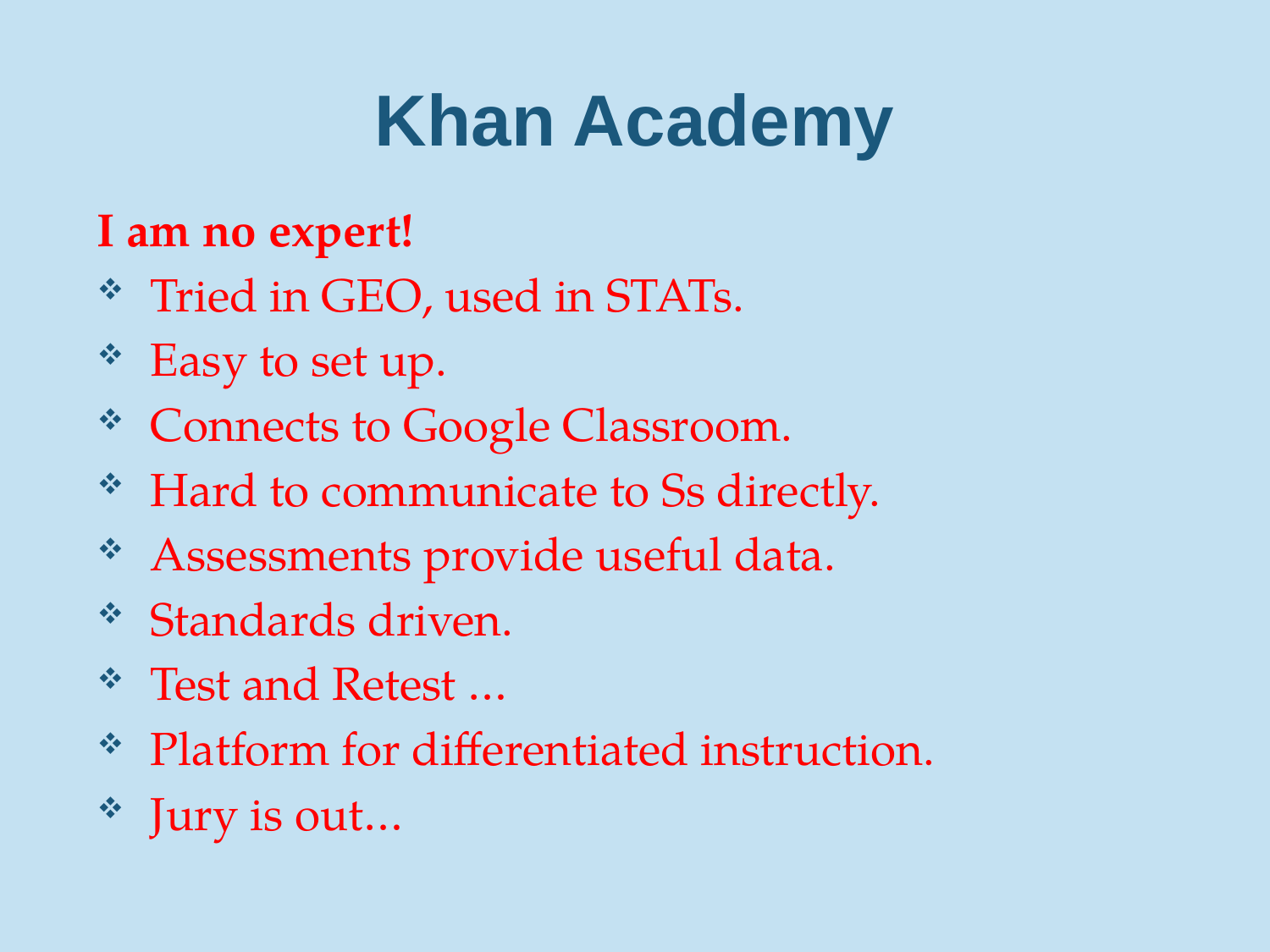

# Khan Academy
I am no expert!
Tried in GEO, used in STATs.
Easy to set up.
Connects to Google Classroom.
Hard to communicate to Ss directly.
Assessments provide useful data.
Standards driven.
Test and Retest …
Platform for differentiated instruction.
Jury is out…